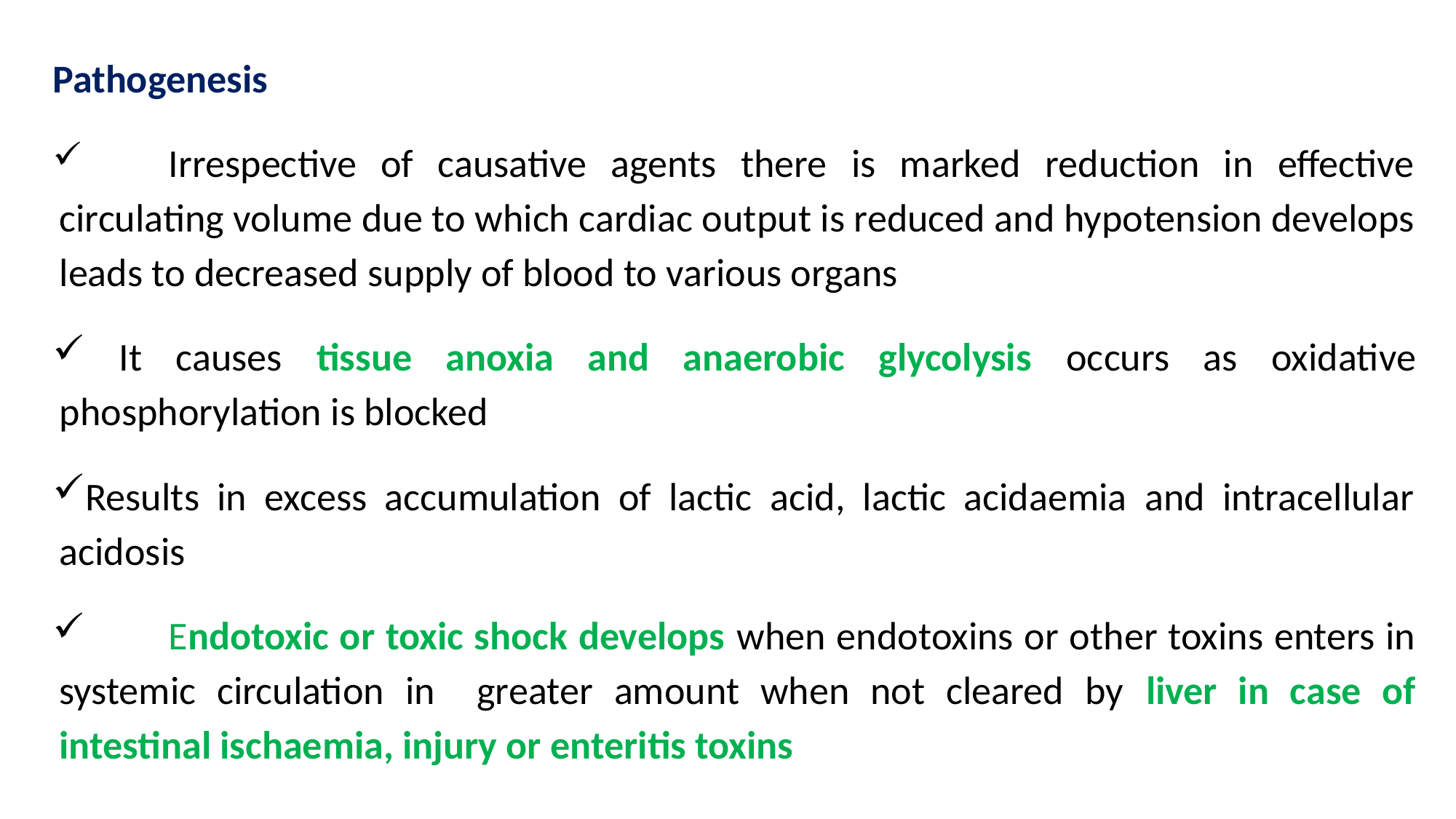

Pathogenesis
	Irrespective of causative agents there is marked reduction in effective circulating volume due to which cardiac output is reduced and hypotension develops leads to decreased supply of blood to various organs
 It causes tissue anoxia and anaerobic glycolysis occurs as oxidative phosphorylation is blocked
Results in excess accumulation of lactic acid, lactic acidaemia and intracellular acidosis
	Endotoxic or toxic shock develops when endotoxins or other toxins enters in systemic circulation in  greater amount when not cleared by liver in case of intestinal ischaemia, injury or enteritis toxins